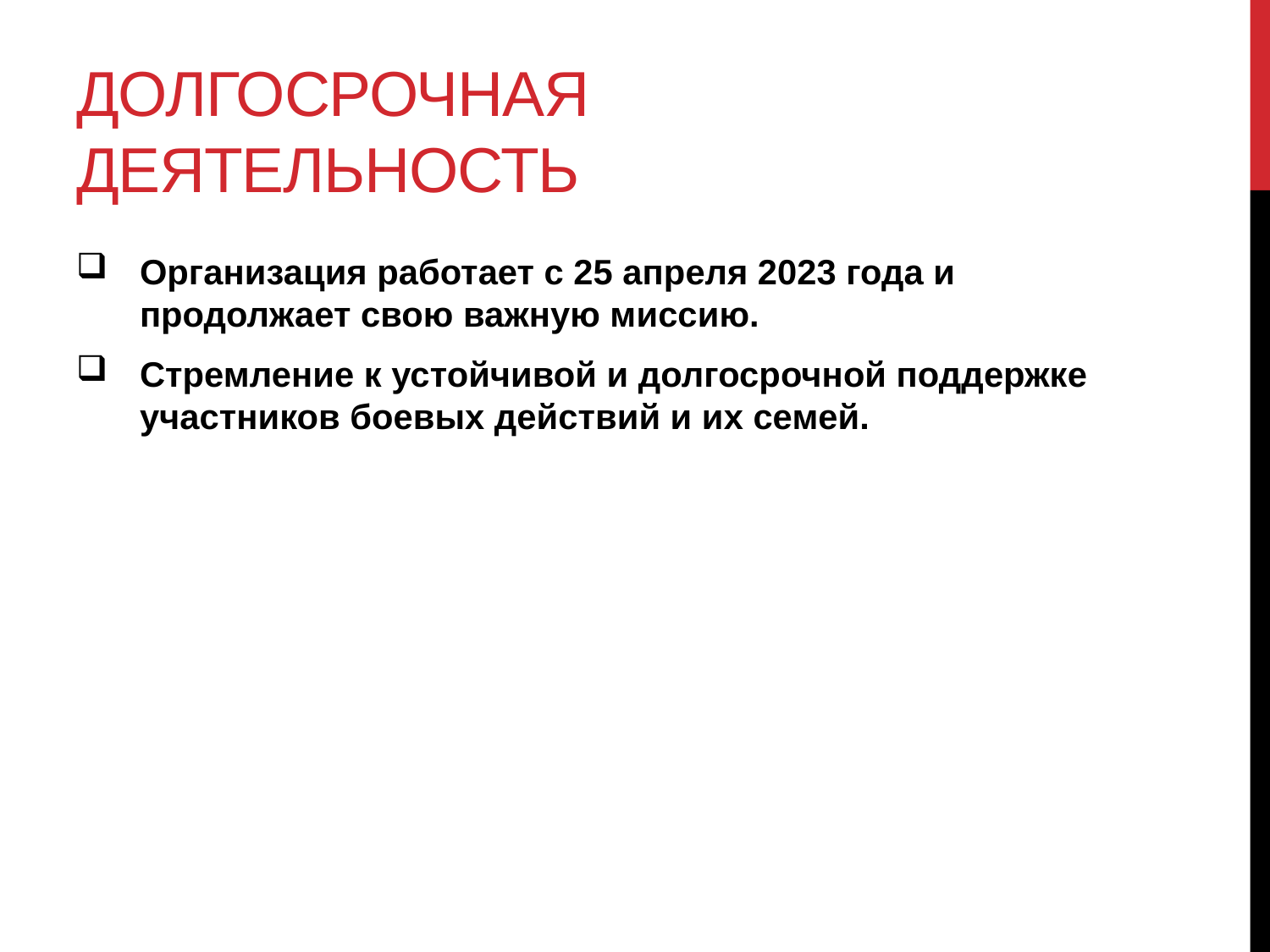

# Долгосрочная деятельность
Организация работает с 25 апреля 2023 года и продолжает свою важную миссию.
Стремление к устойчивой и долгосрочной поддержке участников боевых действий и их семей.